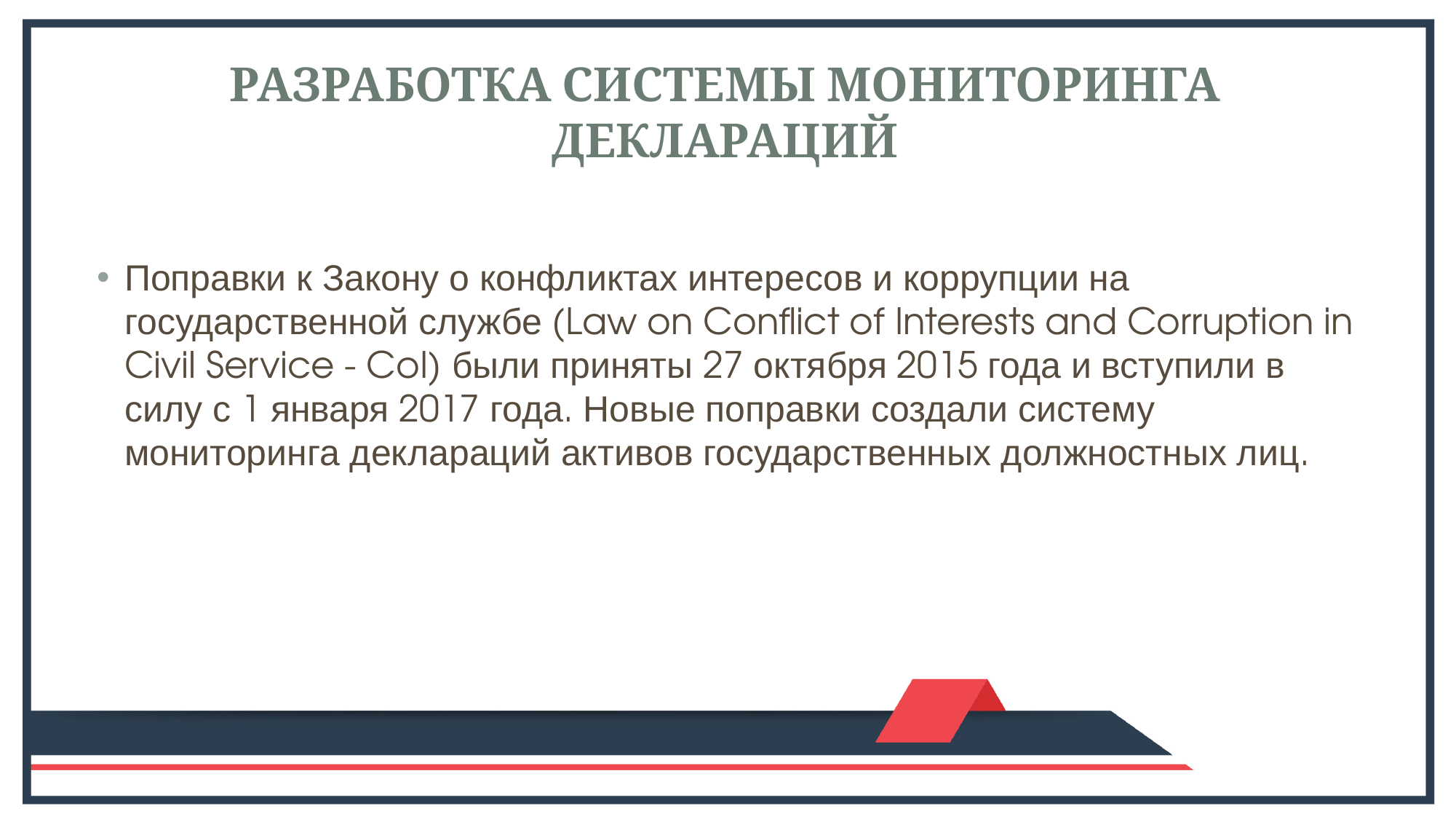

# Разработка системы мониторинга деклараций

Поправки к Закону о конфликтах интересов и коррупции на государственной службе (Law on Conflict of Interests and Corruption in Civil Service - CoI) были приняты 27 октября 2015 года и вступили в силу с 1 января 2017 года. Новые поправки создали систему мониторинга деклараций активов государственных должностных лиц.